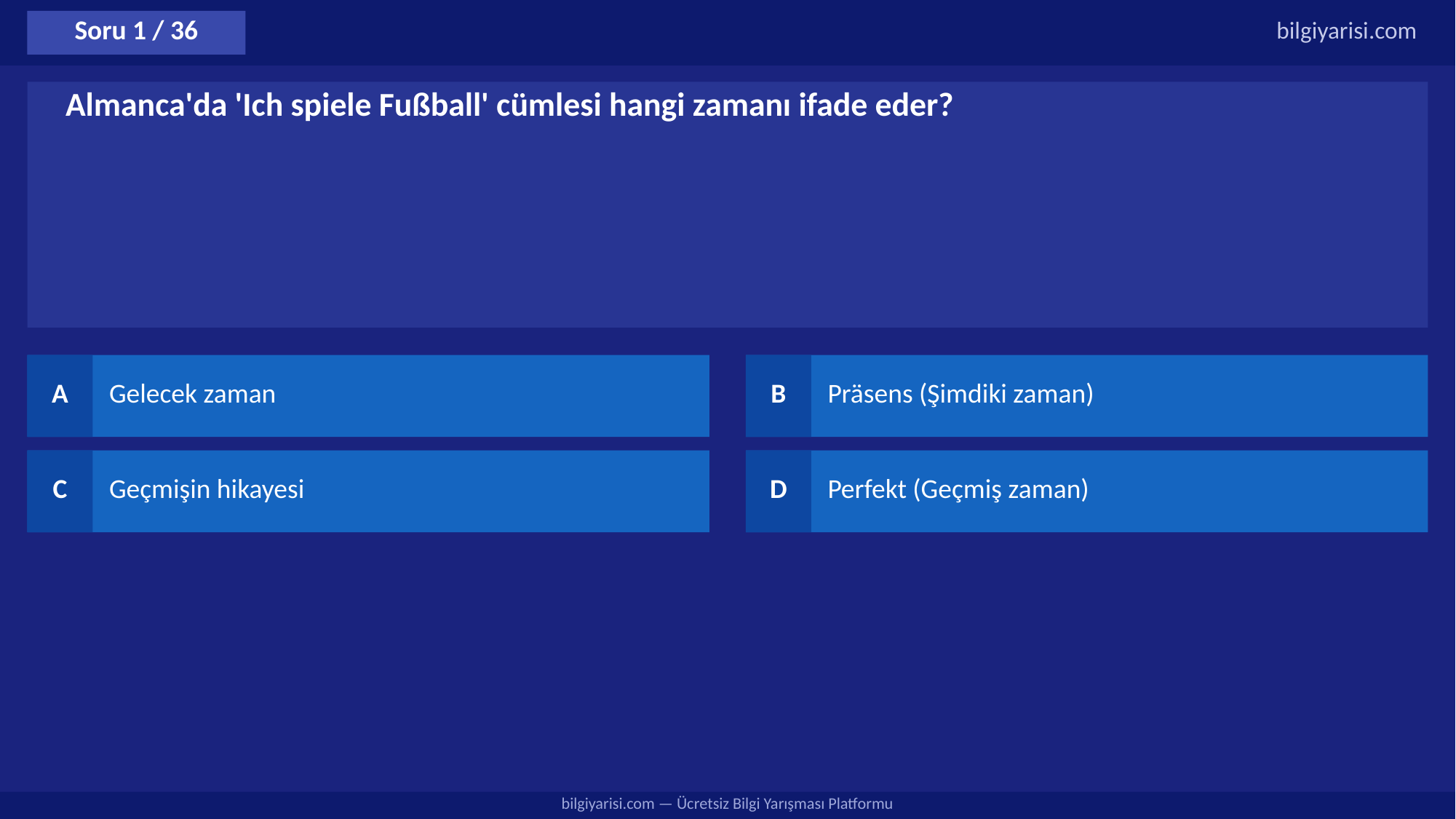

Soru 1 / 36
bilgiyarisi.com

Almanca'da 'Ich spiele Fußball' cümlesi hangi zamanı ifade eder?

A
Gelecek zaman

B
Präsens (Şimdiki zaman)

C
Geçmişin hikayesi

D
Perfekt (Geçmiş zaman)
bilgiyarisi.com — Ücretsiz Bilgi Yarışması Platformu